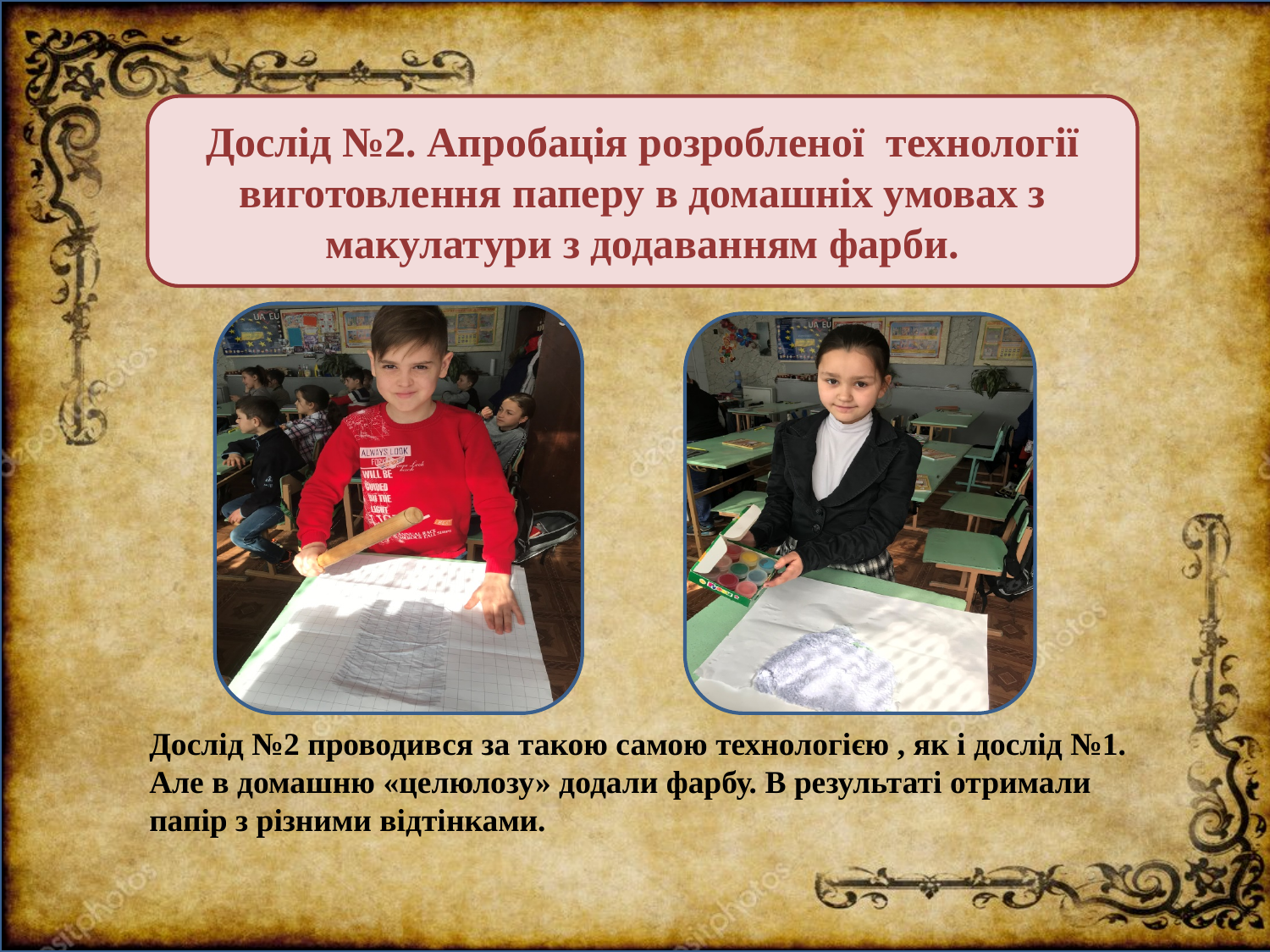

Дослід №2 проводився за такою самою технологією , як і дослід №1.
                 Але в домашню «целюлозу» додали фарбу. В результаті отримали
                 папір з різними відтінками.

Дослід №2. Апробація розробленої  технології виготовлення паперу в домашніх умовах з макулатури з додаванням фарби.